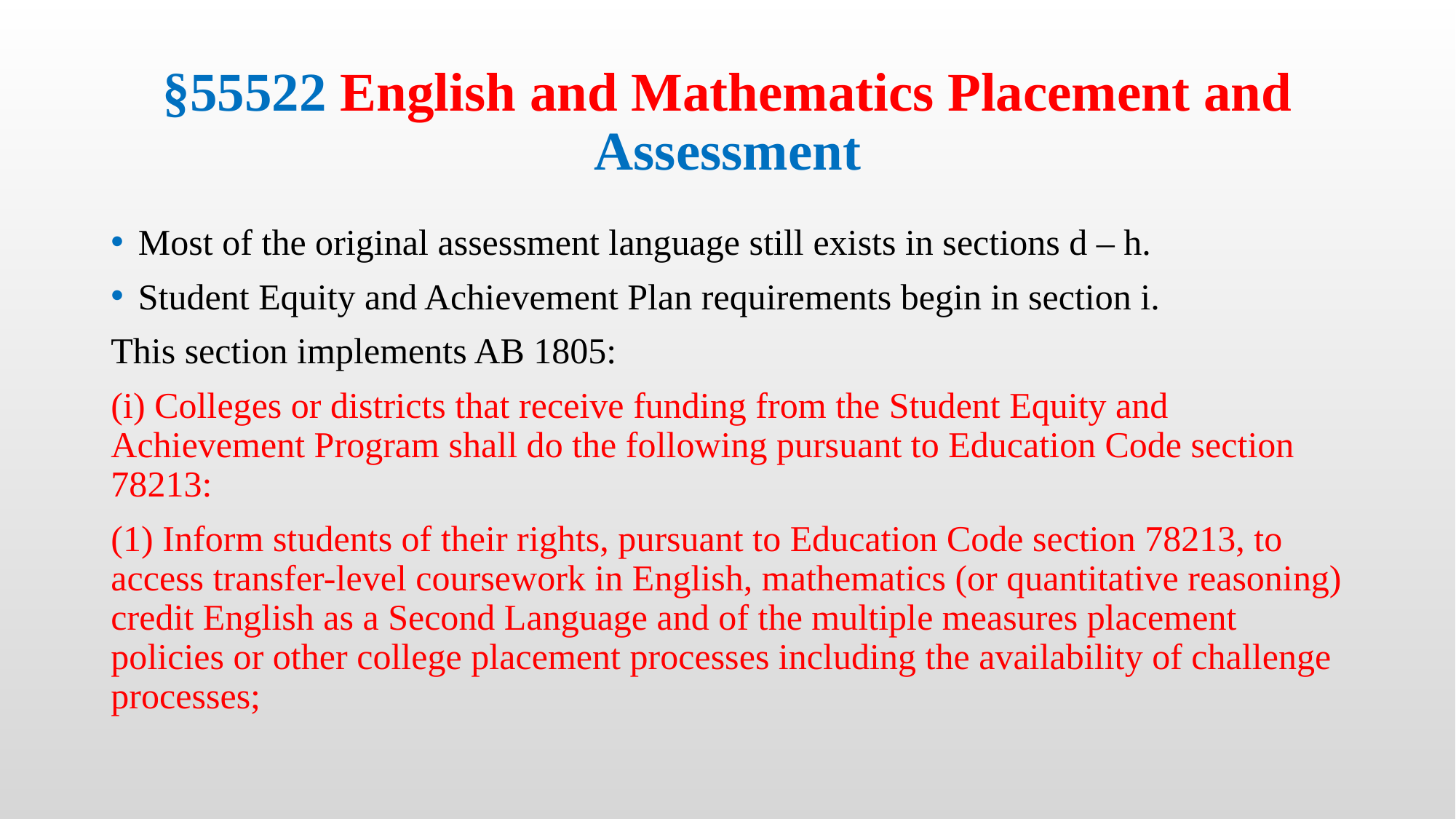

# §55522 English and Mathematics Placement and Assessment
Most of the original assessment language still exists in sections d – h.
Student Equity and Achievement Plan requirements begin in section i.
This section implements AB 1805:
(i) Colleges or districts that receive funding from the Student Equity and Achievement Program shall do the following pursuant to Education Code section 78213:
(1) Inform students of their rights, pursuant to Education Code section 78213, to access transfer-level coursework in English, mathematics (or quantitative reasoning) credit English as a Second Language and of the multiple measures placement policies or other college placement processes including the availability of challenge processes;